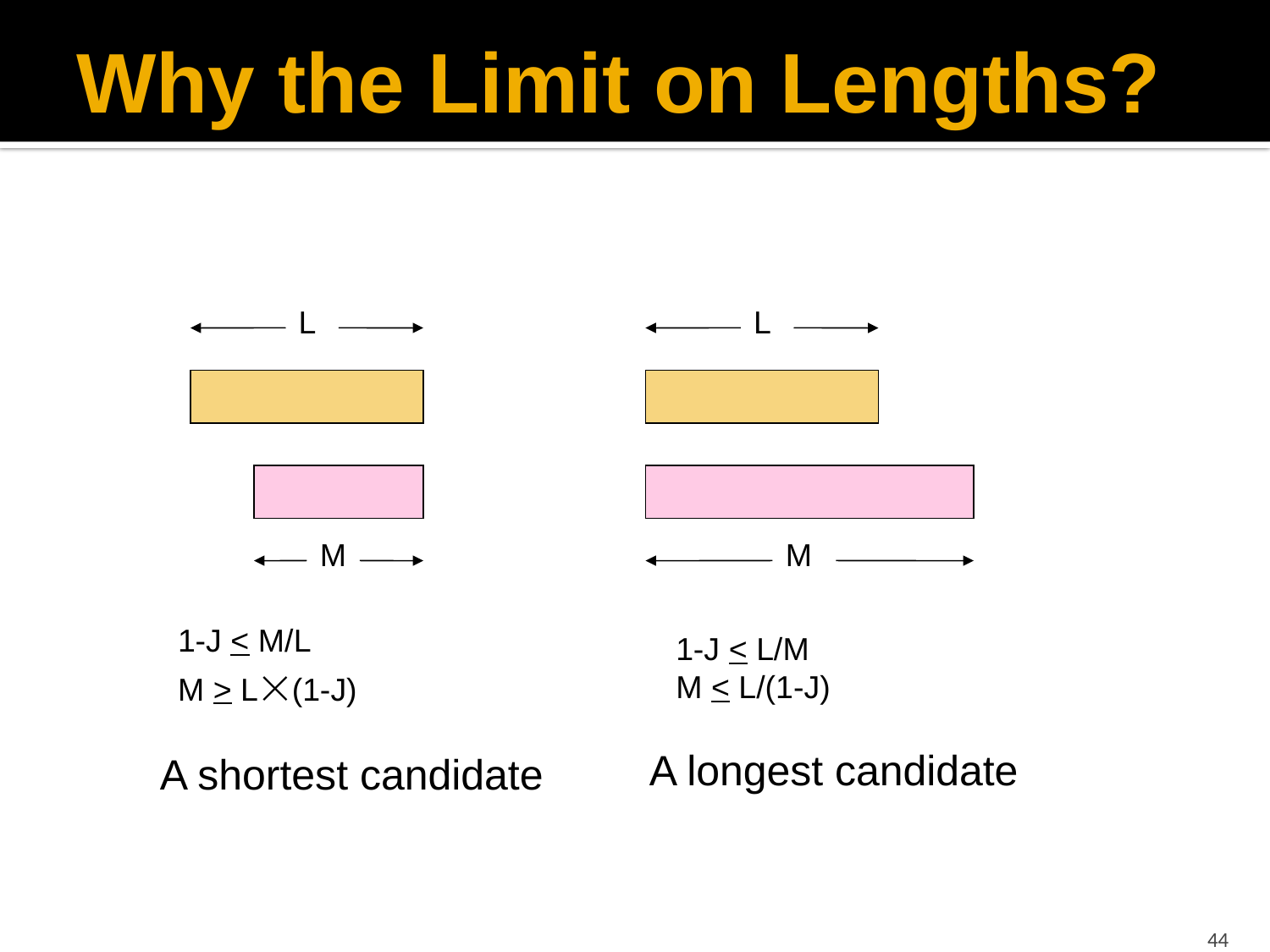

# Why the Limit on Lengths?
L

L

M

   1-J < L/M
   M < L/(1-J)

A longest candidate

M

  1-J < M/L
  M > L×(1-J)

A shortest candidate
44